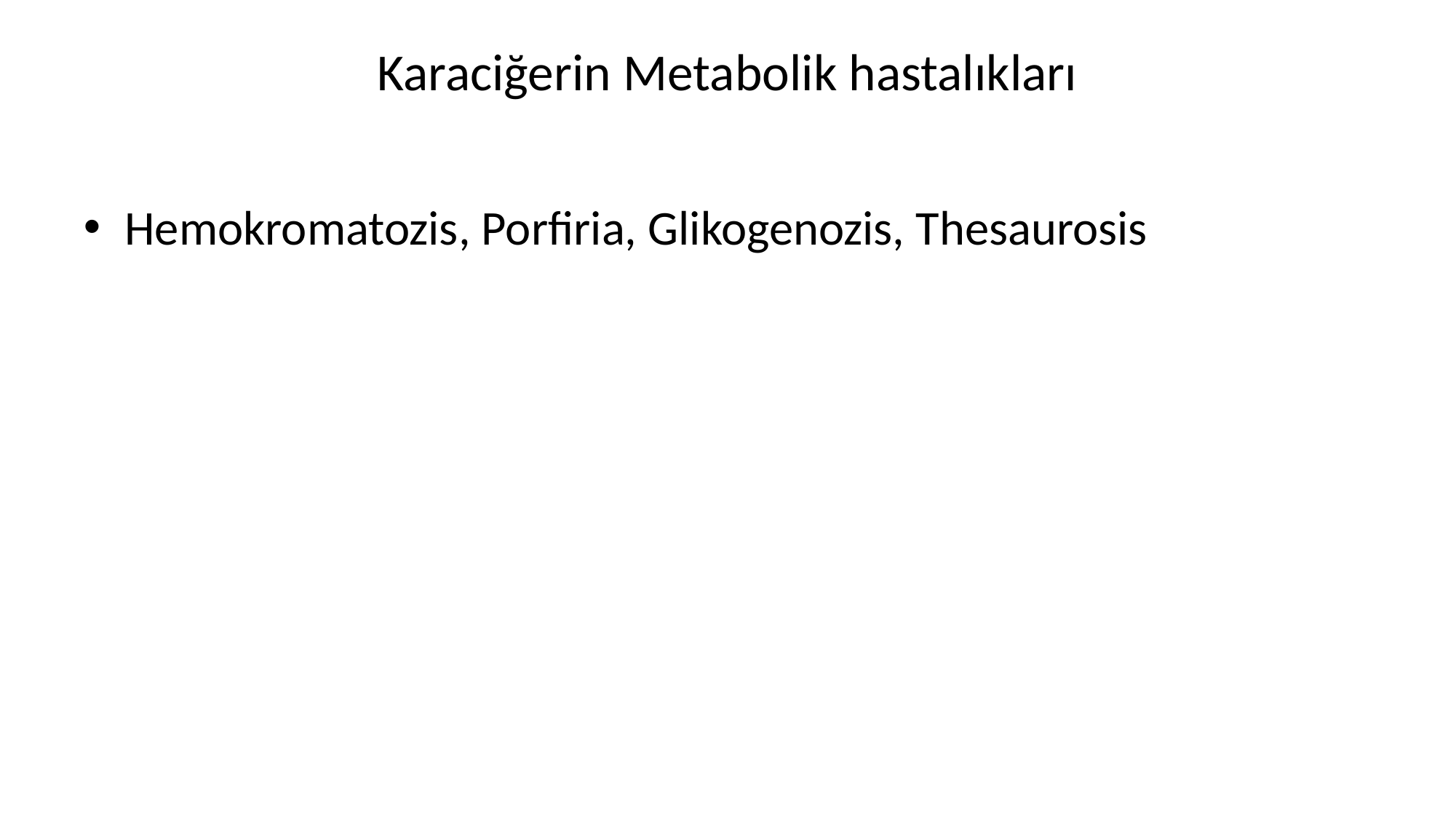

# Karaciğerin Metabolik hastalıkları
Hemokromatozis, Porfiria, Glikogenozis, Thesaurosis